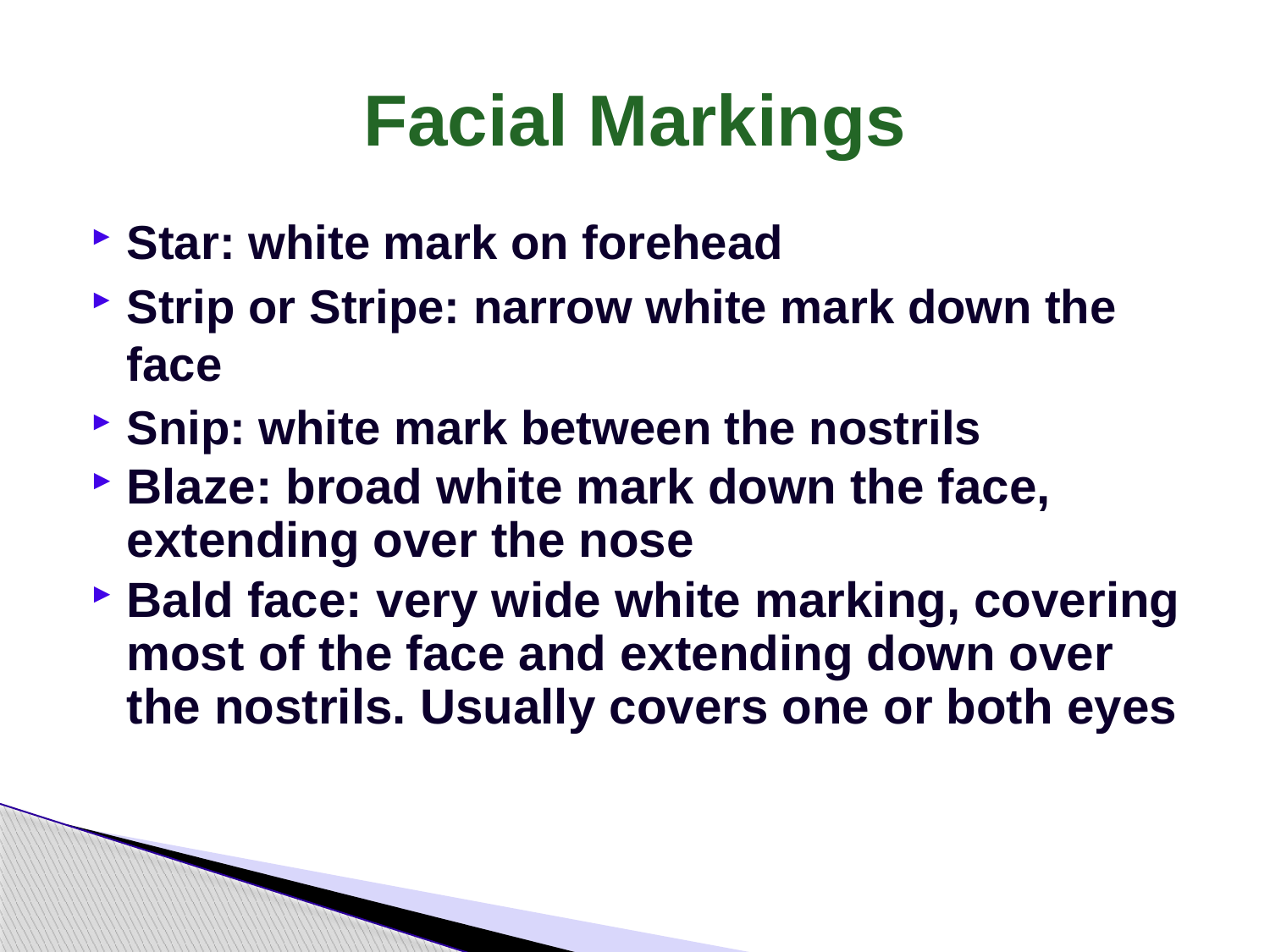

# Facial Markings
Star: white mark on forehead
Strip or Stripe: narrow white mark down the face
Snip: white mark between the nostrils
Blaze: broad white mark down the face, extending over the nose
Bald face: very wide white marking, covering most of the face and extending down over the nostrils. Usually covers one or both eyes